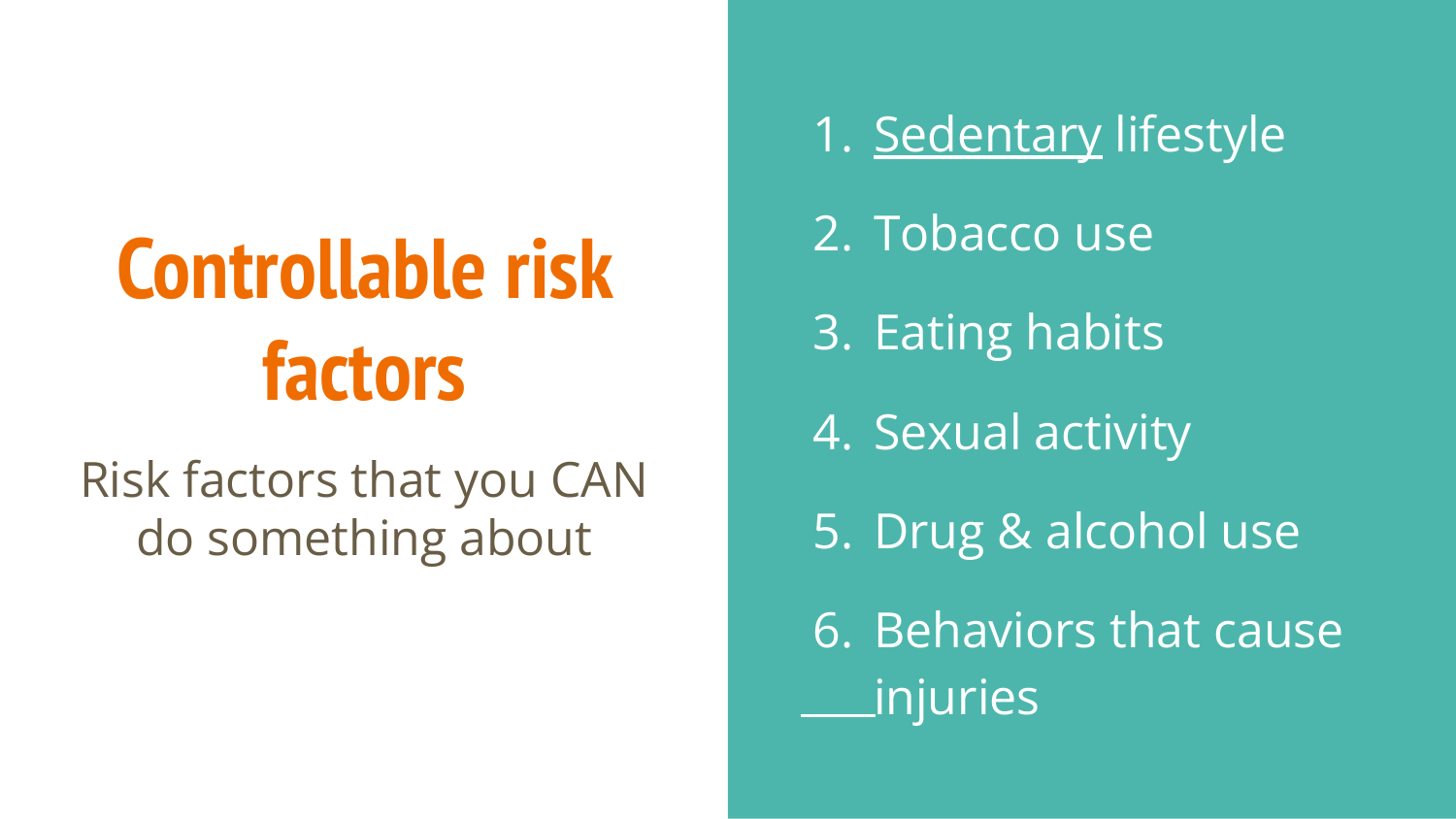

Sedentary lifestyle
Tobacco use
Eating habits
Sexual activity
Drug & alcohol use
Behaviors that cause injuries
# Controllable risk factors
Risk factors that you CAN do something about